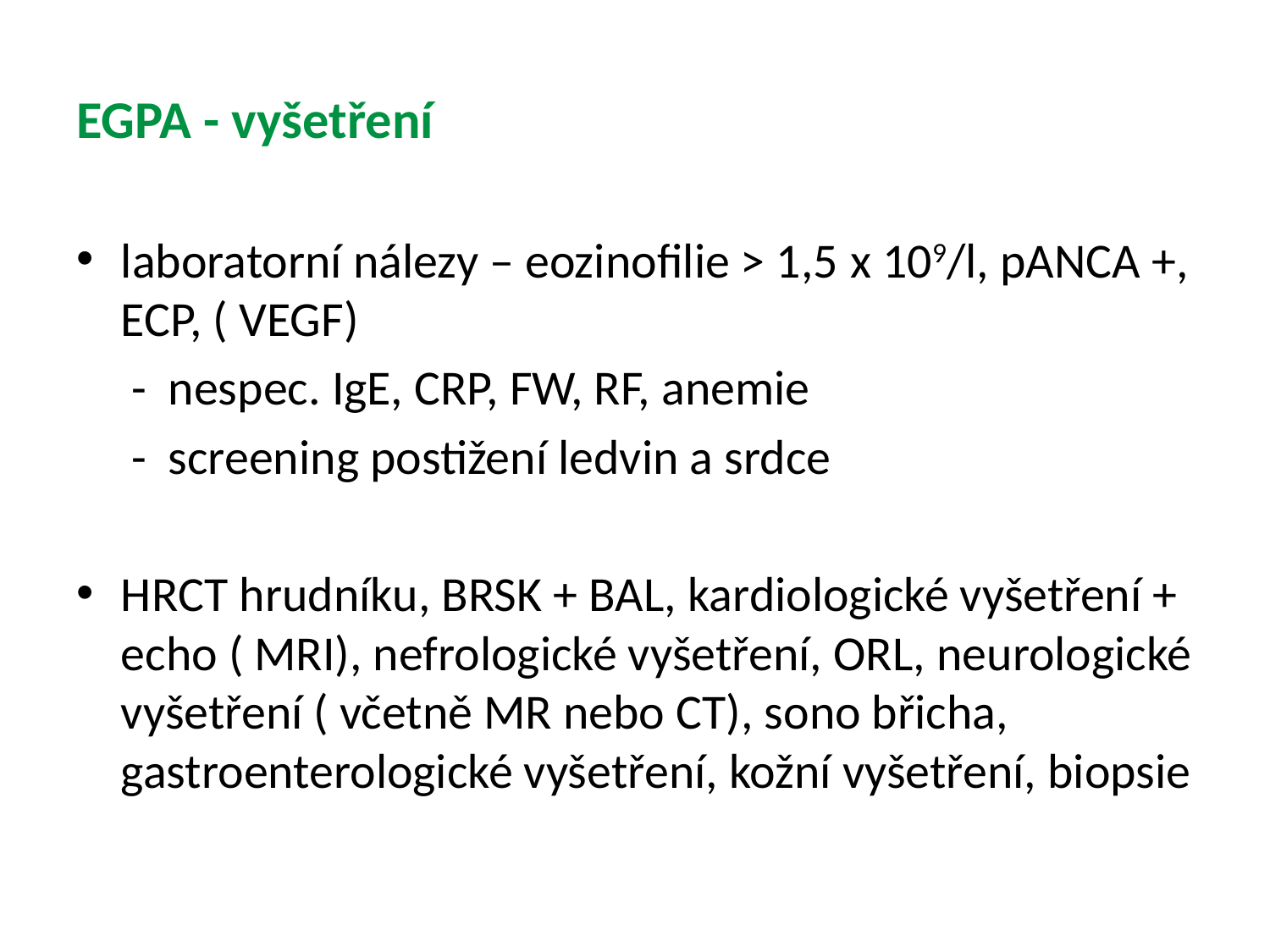

# EGPA - vyšetření
laboratorní nálezy – eozinofilie > 1,5 x 109/l, pANCA +, ECP, ( VEGF)
     -  nespec. IgE, CRP, FW, RF, anemie
     -  screening postižení ledvin a srdce

HRCT hrudníku, BRSK + BAL, kardiologické vyšetření + echo ( MRI), nefrologické vyšetření, ORL, neurologické vyšetření ( včetně MR nebo CT), sono břicha, gastroenterologické vyšetření, kožní vyšetření, biopsie